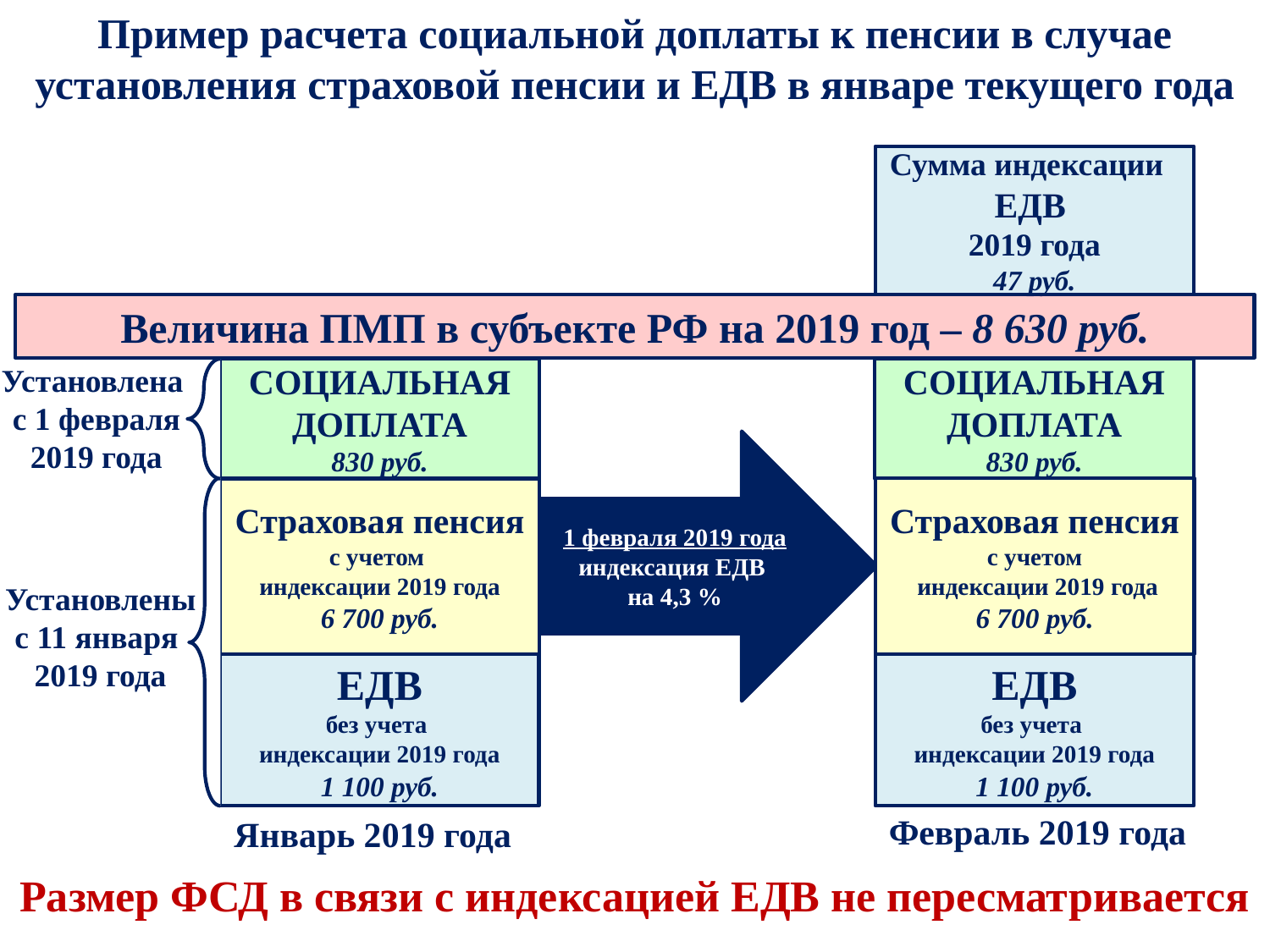

Пример расчета социальной доплаты к пенсии в случае установления страховой пенсии и ЕДВ в январе текущего года
Сумма индексации
ЕДВ
2019 года
47 руб.
Величина ПМП в субъекте РФ на 2019 год – 8 630 руб.
Установлена
с 1 февраля
2019 года
СОЦИАЛЬНАЯ ДОПЛАТА
830 руб.
СОЦИАЛЬНАЯ ДОПЛАТА
830 руб.

1 февраля 2019 года индексация ЕДВ
на 4,3 %
Страховая пенсия
с учетом
 индексации 2019 года
6 700 руб.

Страховая пенсия
с учетом
индексации 2019 года
6 700 руб.
Установлены
с 11 января
2019 года
ЕДВ
без учета
индексации 2019 года
1 100 руб.
ЕДВ
без учета
индексации 2019 года
1 100 руб.
Февраль 2019 года
Январь 2019 года

Размер ФСД в связи с индексацией ЕДВ не пересматривается